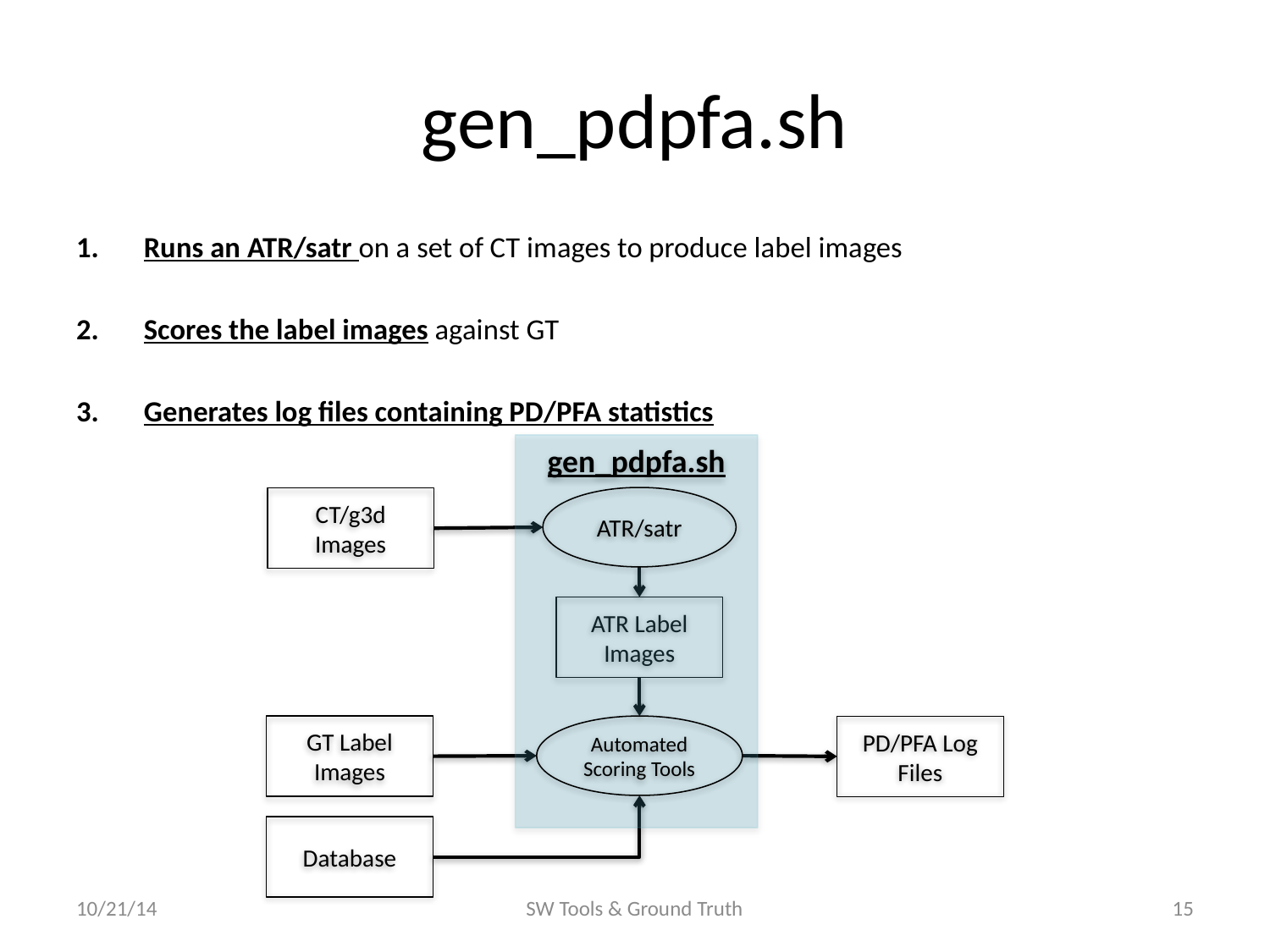

# gen_pdpfa.sh
Runs an ATR/satr on a set of CT images to produce label images

Scores the label images against GT

Generates log files containing PD/PFA statistics

gen_pdpfa.sh
ATR/satr
CT/g3d Images
ATR Label Images
GT Label Images
Automated Scoring Tools
PD/PFA Log Files
Database
10/21/14
SW Tools & Ground Truth
15